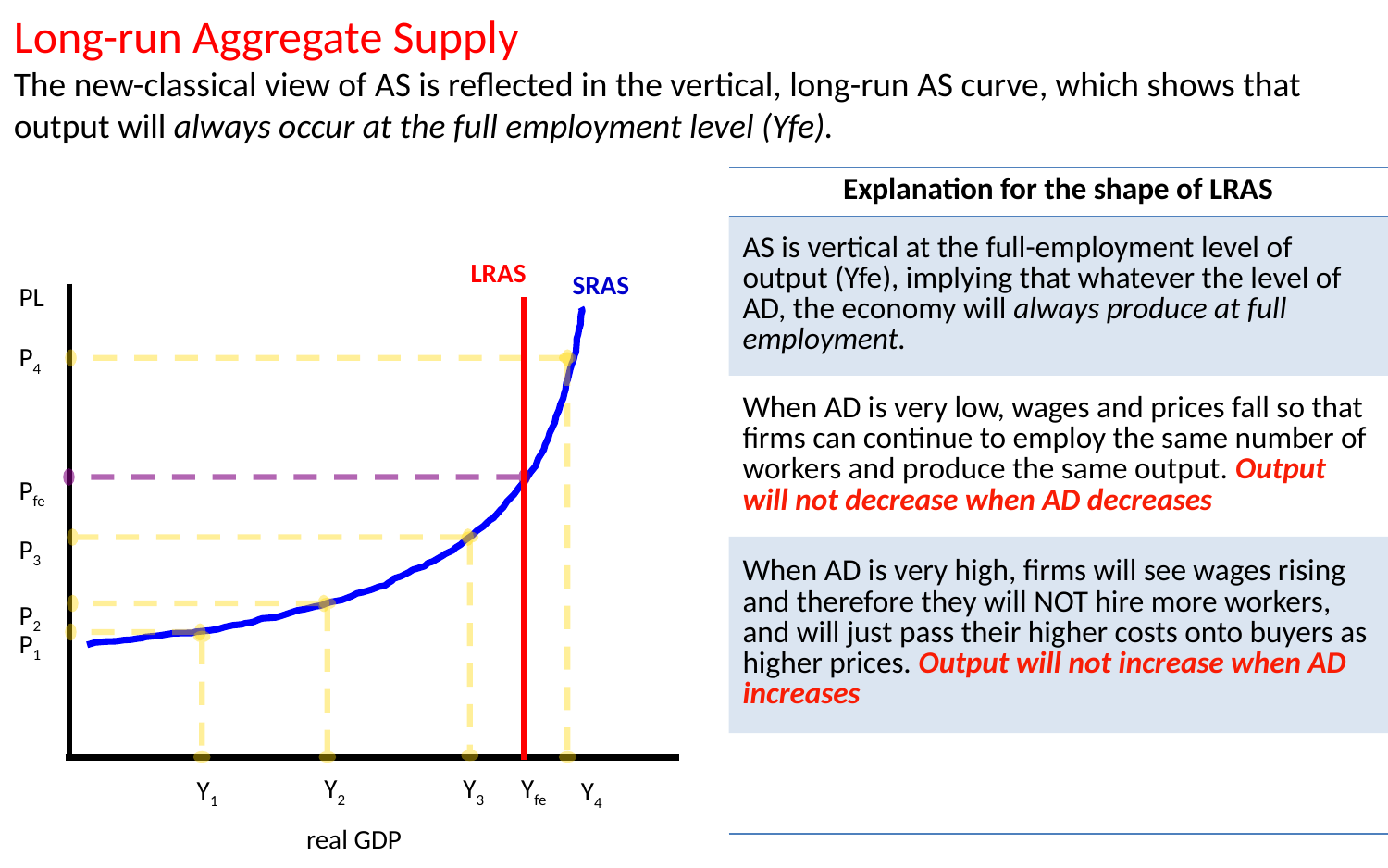

Long-run Aggregate Supply
The new-classical view of AS is reflected in the vertical, long-run AS curve, which shows that output will always occur at the full employment level (Yfe).
| Explanation for the shape of LRAS |
| --- |
| AS is vertical at the full-employment level of output (Yfe), implying that whatever the level of AD, the economy will always produce at full employment. |
| When AD is very low, wages and prices fall so that firms can continue to employ the same number of workers and produce the same output. Output will not decrease when AD decreases |
| When AD is very high, firms will see wages rising and therefore they will NOT hire more workers, and will just pass their higher costs onto buyers as higher prices. Output will not increase when AD increases |
|  |
LRAS
SRAS
PL

P4
P3
P2
P1
Y2
Y3
Y1
Y4
real GDP
Pfe
Yfe